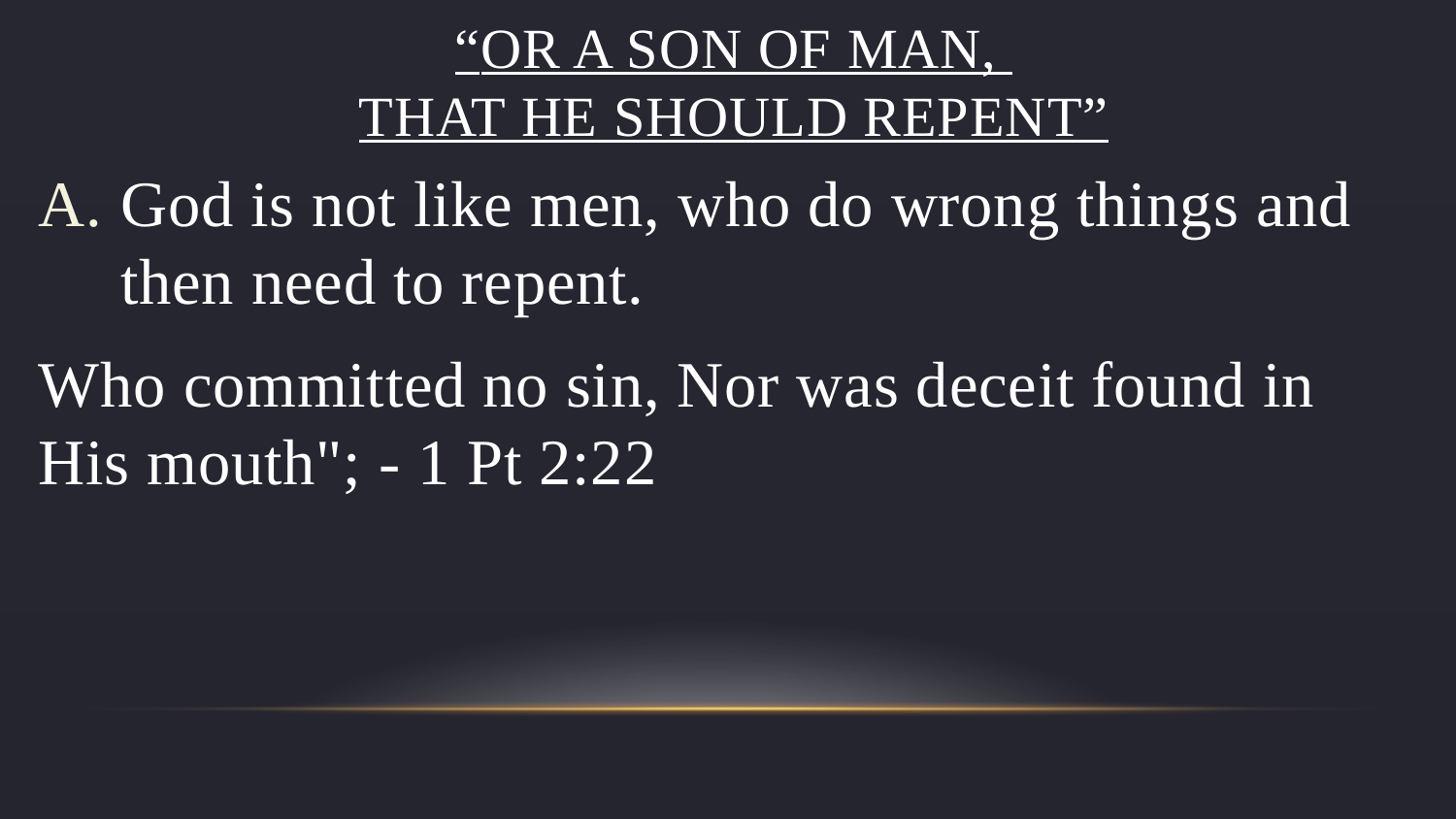

# “Or a son of man, that he should repent”
God is not like men, who do wrong things and then need to repent.
Who committed no sin, Nor was deceit found in His mouth"; - 1 Pt 2:22